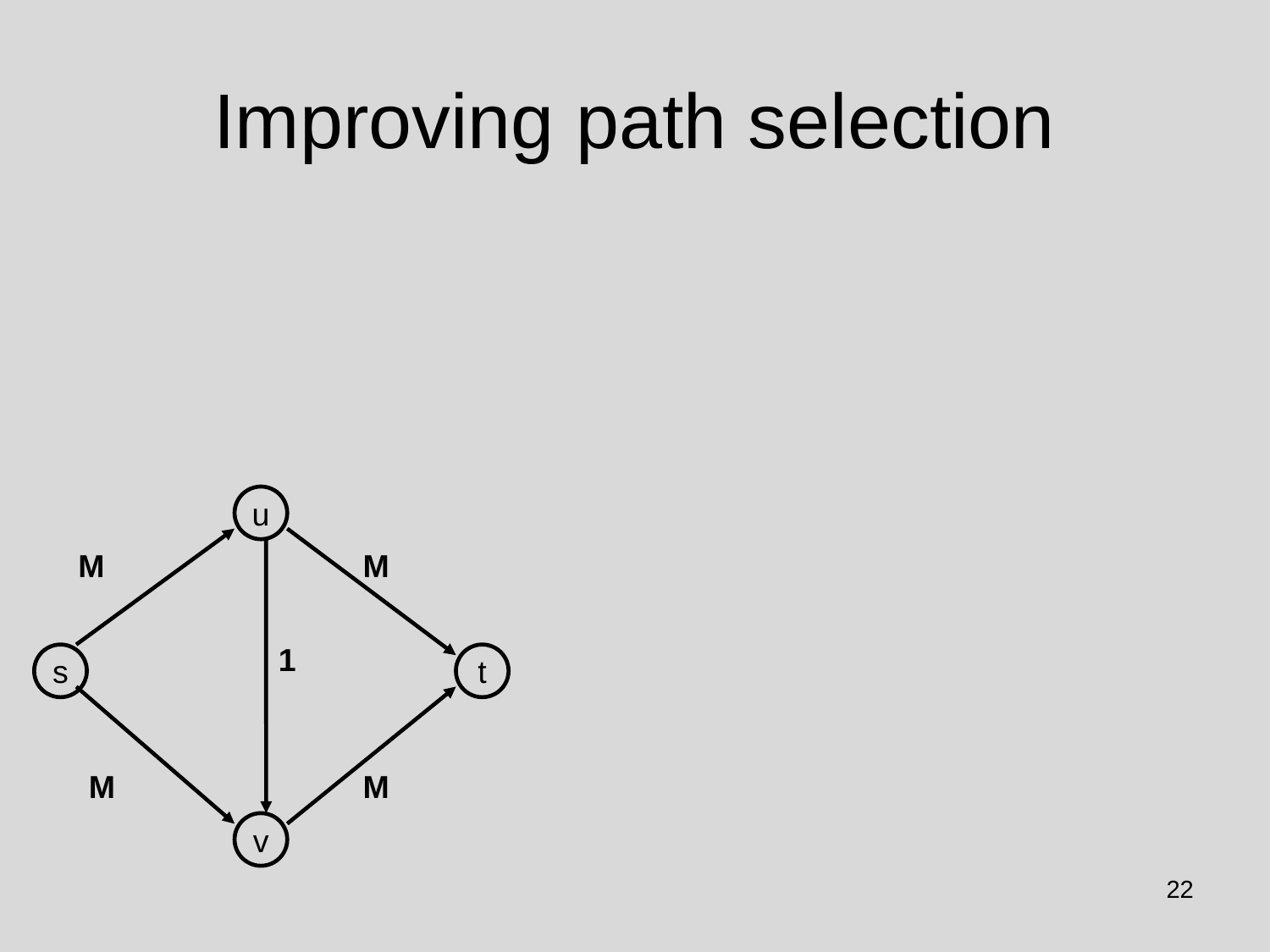

# Improving path selection
u

M

M
1
s
t

M
M
v
22